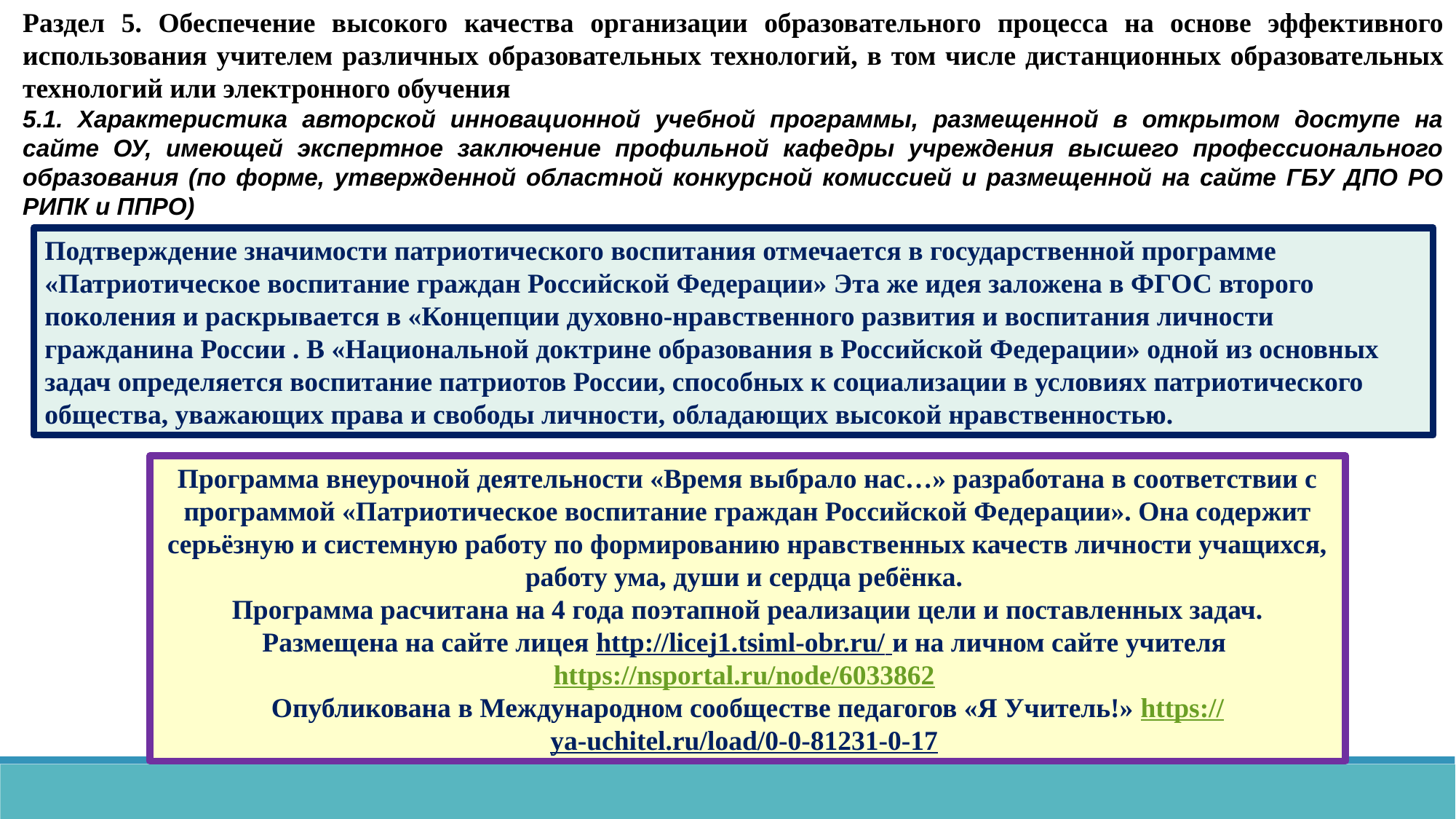

Раздел 5. Обеспечение высокого качества организации образовательного процесса на основе эффективного использования учителем различных образовательных технологий, в том числе дистанционных образовательных технологий или электронного обучения
5.1. Характеристика авторской инновационной учебной программы, размещенной в открытом доступе на сайте ОУ, имеющей экспертное заключение профильной кафедры учреждения высшего профессионального образования (по форме, утвержденной областной конкурсной комиссией и размещенной на сайте ГБУ ДПО РО РИПК и ППРО)
Подтверждение значимости патриотического воспитания отмечается в государственной программе «Патриотическое воспитание граждан Российской Федерации» Эта же идея заложена в ФГОС второго поколения и раскрывается в «Концепции духовно-нравственного развития и воспитания личности гражданина России . В «Национальной доктрине образования в Российской Федерации» одной из основных задач определяется воспитание патриотов России, способных к социализации в условиях патриотического общества, уважающих права и свободы личности, обладающих высокой нравственностью.
Программа внеурочной деятельности «Время выбрало нас…» разработана в соответствии с программой «Патриотическое воспитание граждан Российской Федерации». Она содержит серьёзную и системную работу по формированию нравственных качеств личности учащихся, работу ума, души и сердца ребёнка.
Программа расчитана на 4 года поэтапной реализации цели и поставленных задач.
Размещена на сайте лицея http://licej1.tsiml-obr.ru/ и на личном сайте учителя https://nsportal.ru/node/6033862
Опубликована в Международном сообществе педагогов «Я Учитель!» https://ya-uchitel.ru/load/0-0-81231-0-17